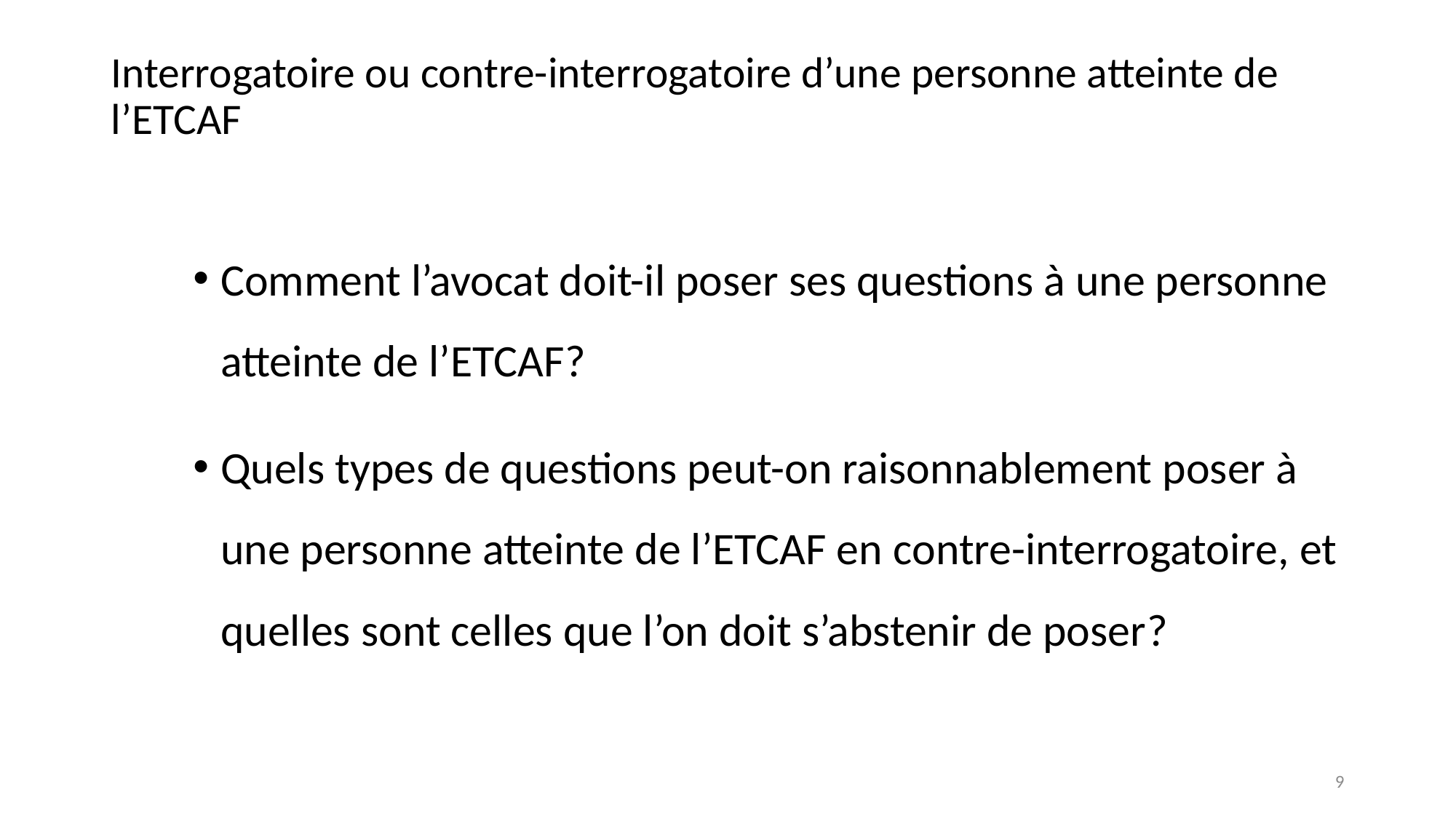

# Interrogatoire ou contre-interrogatoire d’une personne atteinte de l’ETCAF
Comment l’avocat doit-il poser ses questions à une personne atteinte de l’ETCAF?
Quels types de questions peut-on raisonnablement poser à une personne atteinte de l’ETCAF en contre-interrogatoire, et quelles sont celles que l’on doit s’abstenir de poser?

9